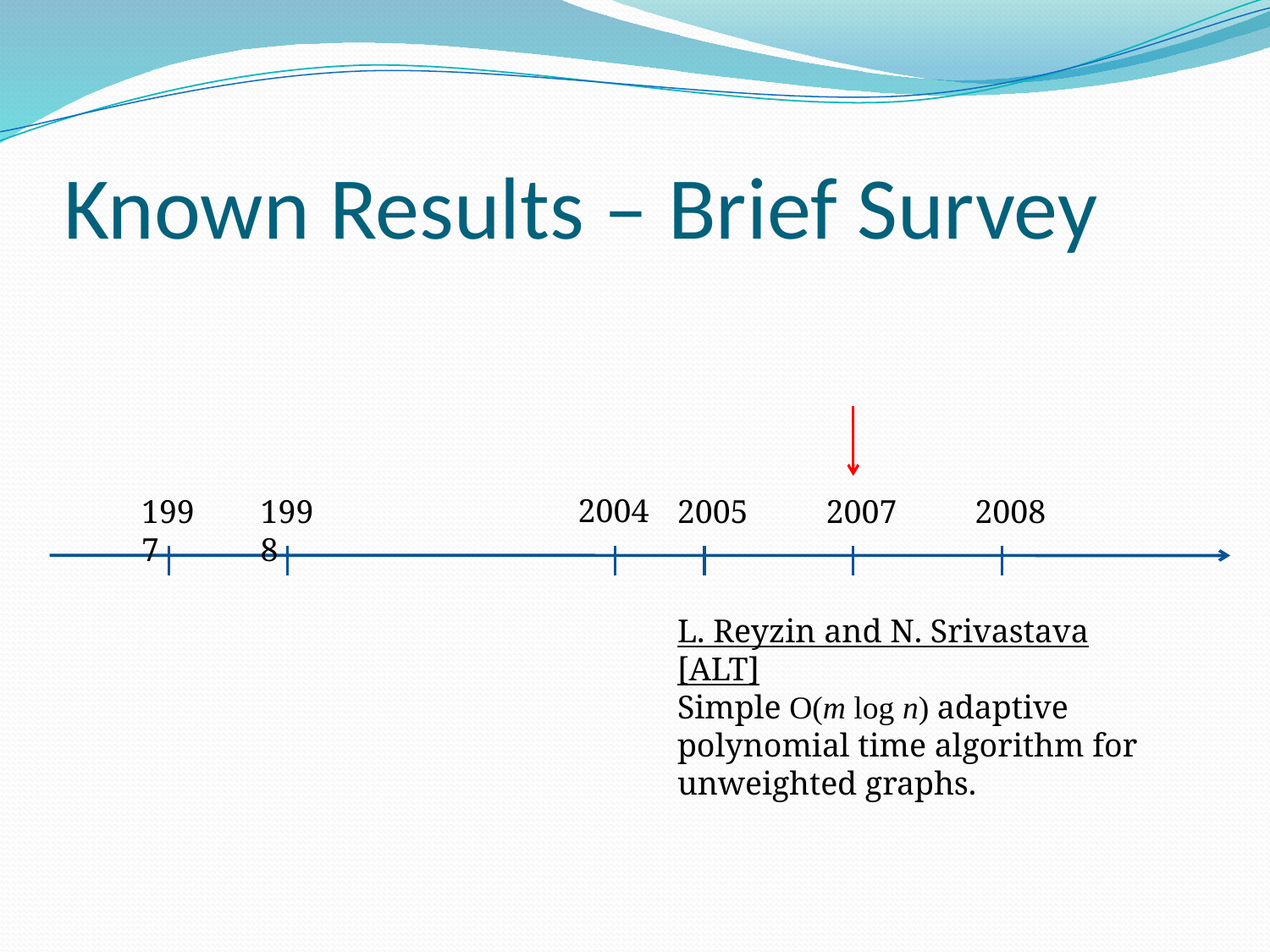

# Known Results – Brief Survey
2004
1997
1998
2005
2007
2008
L. Reyzin and N. Srivastava [ALT]
Simple O(m log n) adaptive polynomial time algorithm for unweighted graphs.